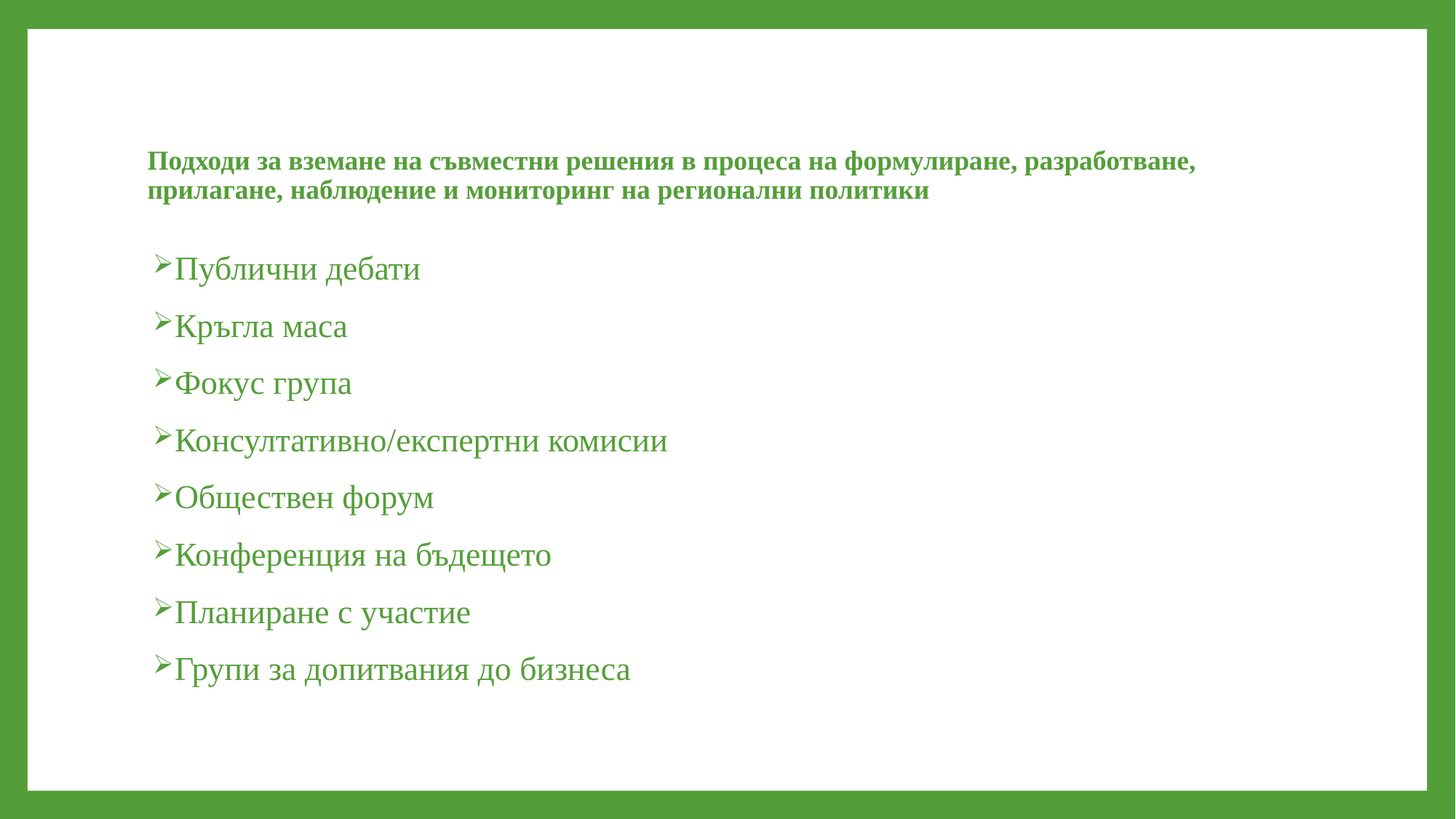

# Подходи за вземане на съвместни решения в процеса на формулиране, разработване, прилагане, наблюдение и мониторинг на регионални политики
Публични дебати
Кръгла маса
Фокус група
Консултативно/експертни комисии
Обществен форум
Конференция на бъдещето
Планиране с участие
Групи за допитвания до бизнеса